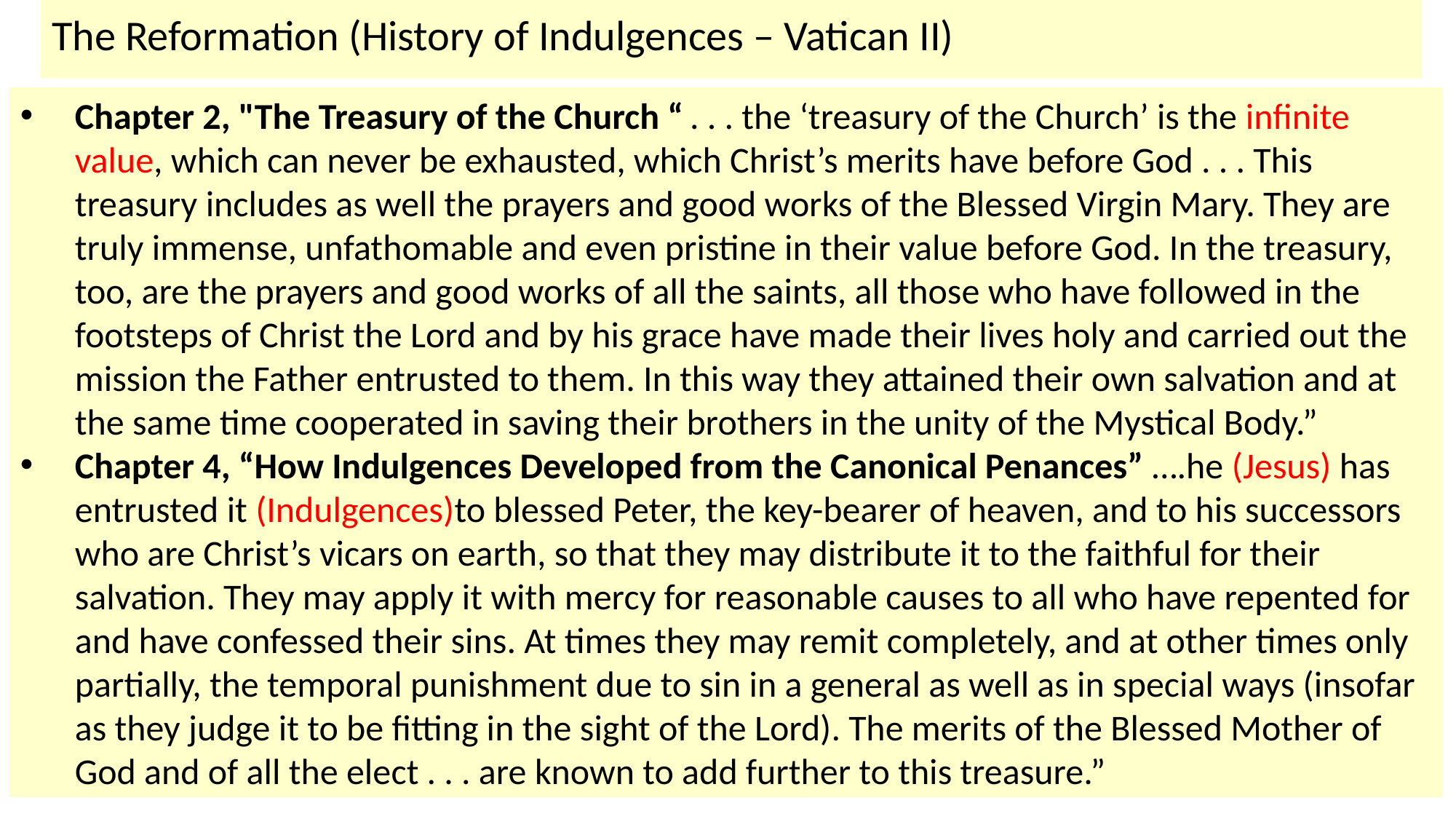

# The Reformation (History of Indulgences – Vatican II)
Chapter 2, "The Treasury of the Church “ . . . the ‘treasury of the Church’ is the infinite value, which can never be exhausted, which Christ’s merits have before God . . . This treasury includes as well the prayers and good works of the Blessed Virgin Mary. They are truly immense, unfathomable and even pristine in their value before God. In the treasury, too, are the prayers and good works of all the saints, all those who have followed in the footsteps of Christ the Lord and by his grace have made their lives holy and carried out the mission the Father entrusted to them. In this way they attained their own salvation and at the same time cooperated in saving their brothers in the unity of the Mystical Body.”
Chapter 4, “How Indulgences Developed from the Canonical Penances” ….he (Jesus) has entrusted it (Indulgences)to blessed Peter, the key-bearer of heaven, and to his successors who are Christ’s vicars on earth, so that they may distribute it to the faithful for their salvation. They may apply it with mercy for reasonable causes to all who have repented for and have confessed their sins. At times they may remit completely, and at other times only partially, the temporal punishment due to sin in a general as well as in special ways (insofar as they judge it to be fitting in the sight of the Lord). The merits of the Blessed Mother of God and of all the elect . . . are known to add further to this treasure.”